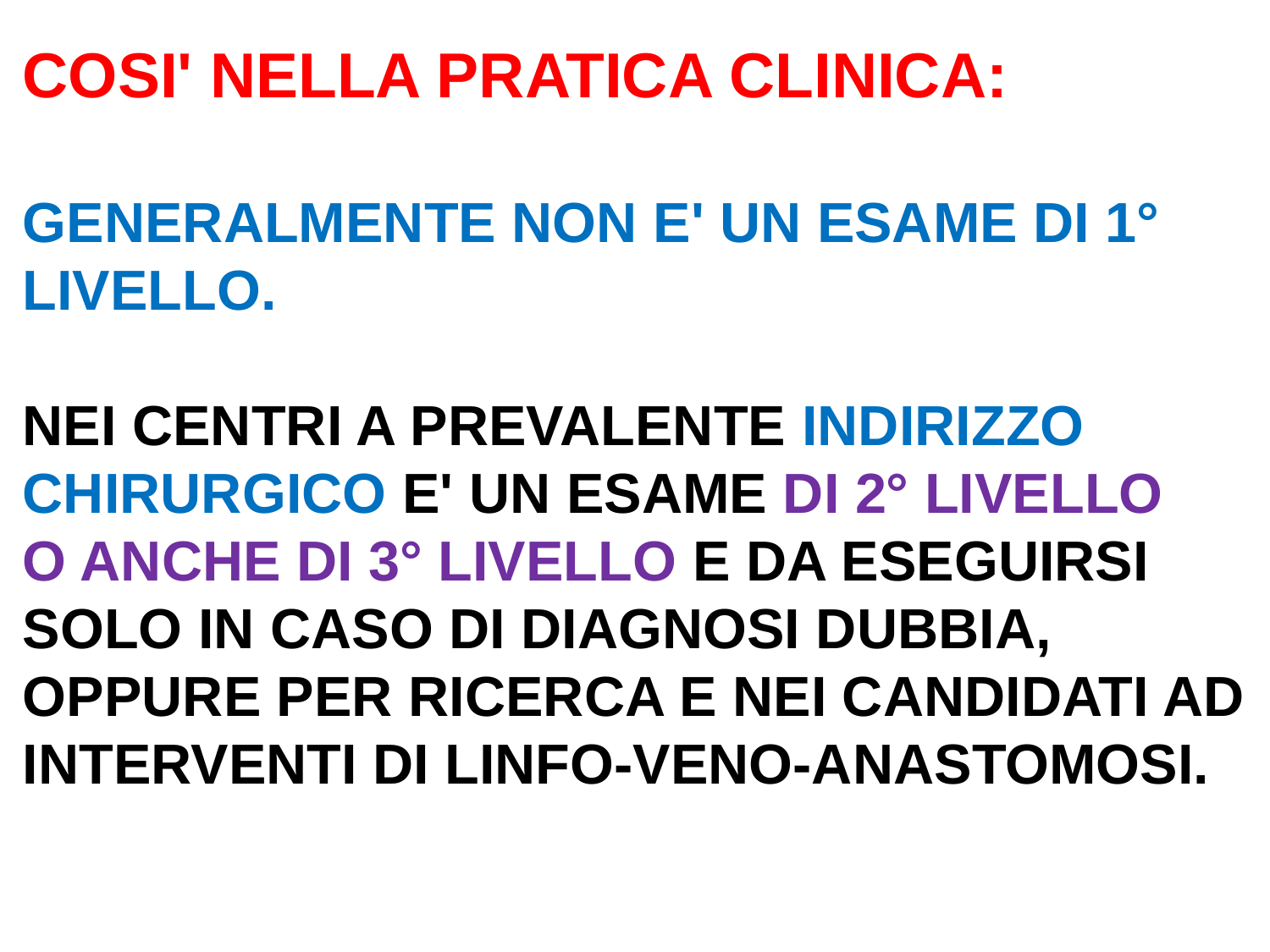

COSI' NELLA PRATICA CLINICA:

GENERALMENTE NON E' UN ESAME DI 1° LIVELLO.

NEI CENTRI A PREVALENTE INDIRIZZO CHIRURGICO E' UN ESAME DI 2° LIVELLO
O ANCHE DI 3° LIVELLO E DA ESEGUIRSI SOLO IN CASO DI DIAGNOSI DUBBIA,
OPPURE PER RICERCA E NEI CANDIDATI AD INTERVENTI DI LINFO-VENO-ANASTOMOSI.